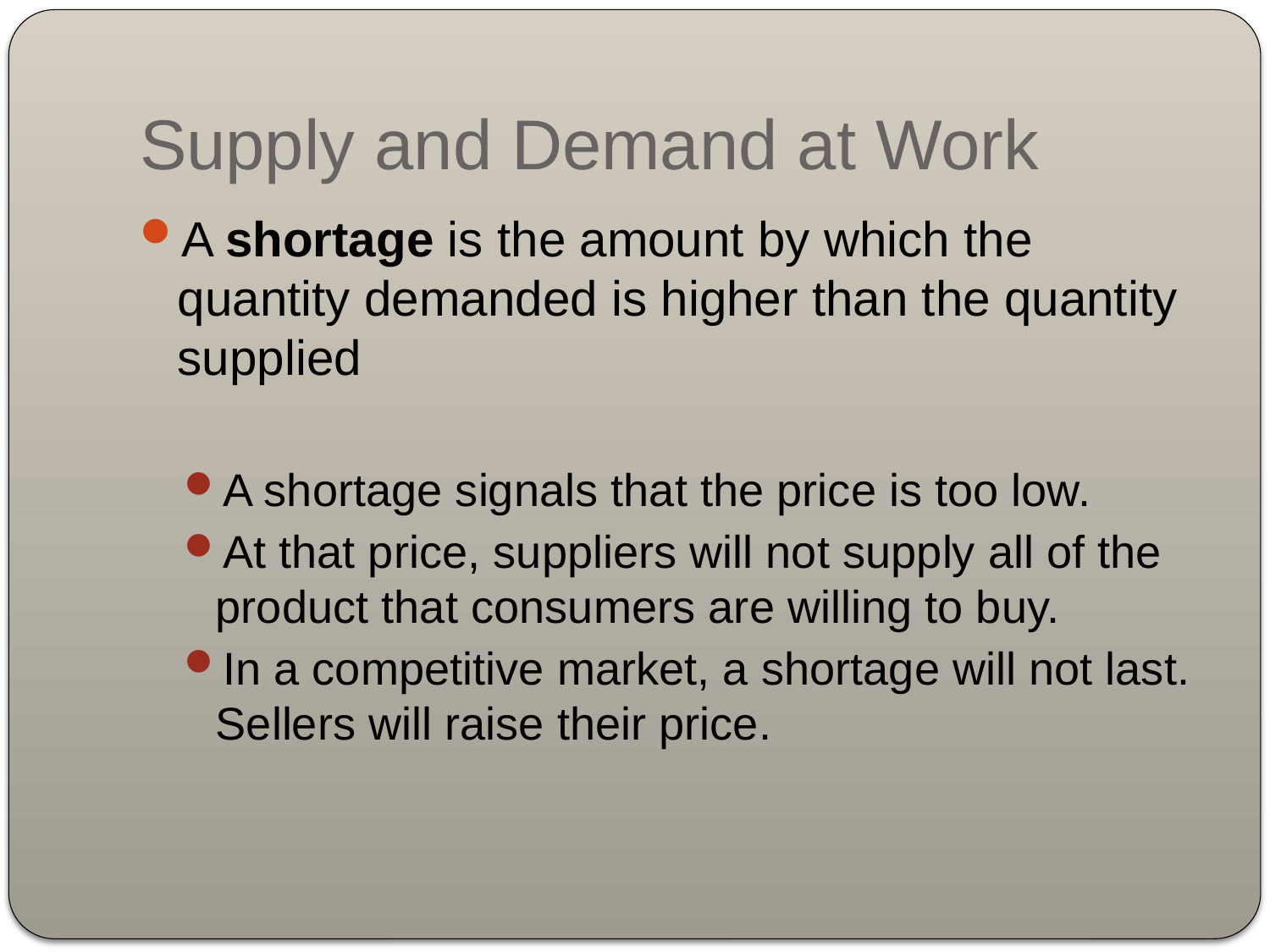

# Supply and Demand at Work
A shortage is the amount by which the quantity demanded is higher than the quantity supplied

A shortage signals that the price is too low.
At that price, suppliers will not supply all of the product that consumers are willing to buy.
In a competitive market, a shortage will not last. Sellers will raise their price.